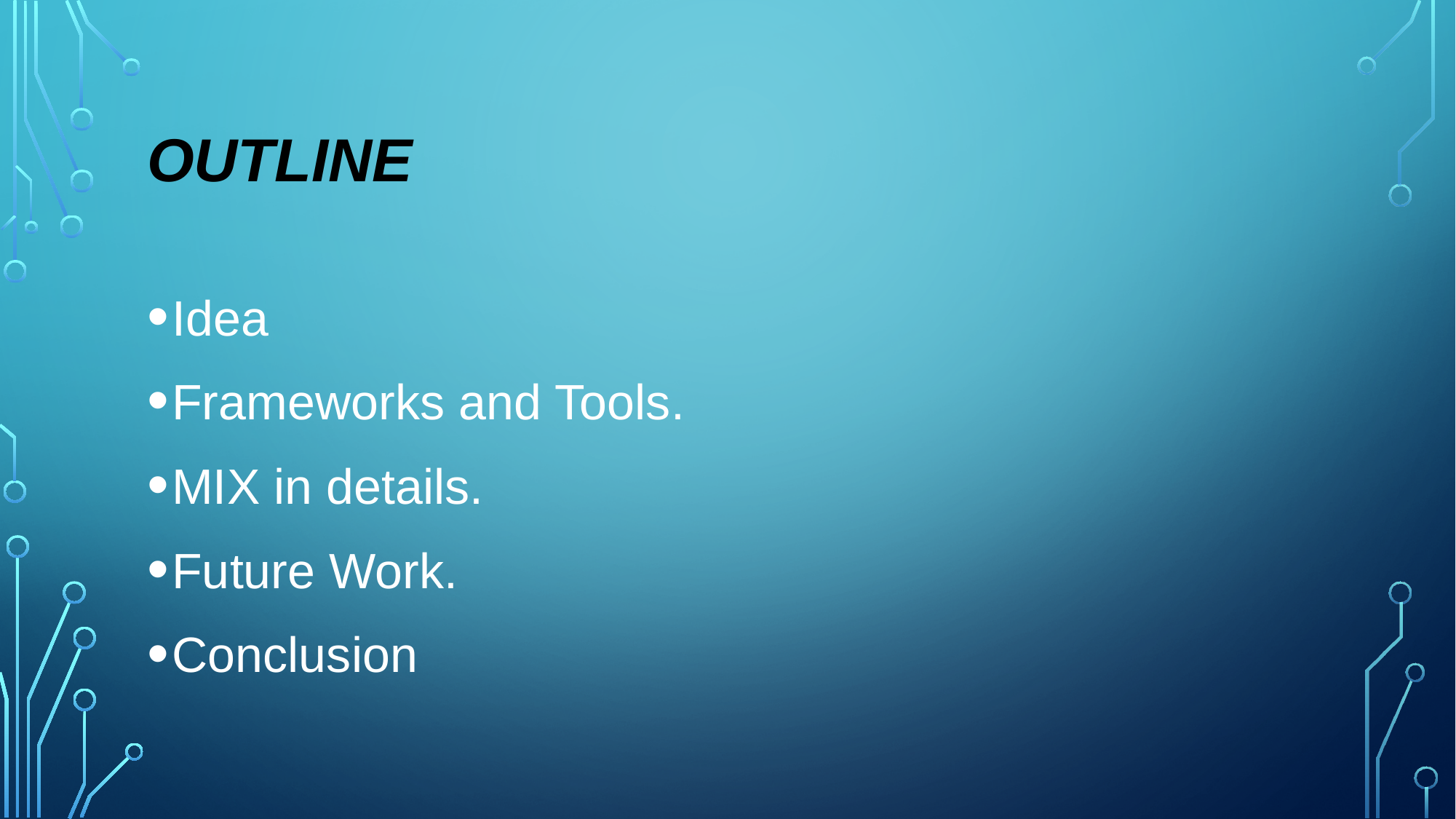

# outline
Idea
Frameworks and Tools.
MIX in details.
Future Work.
Conclusion